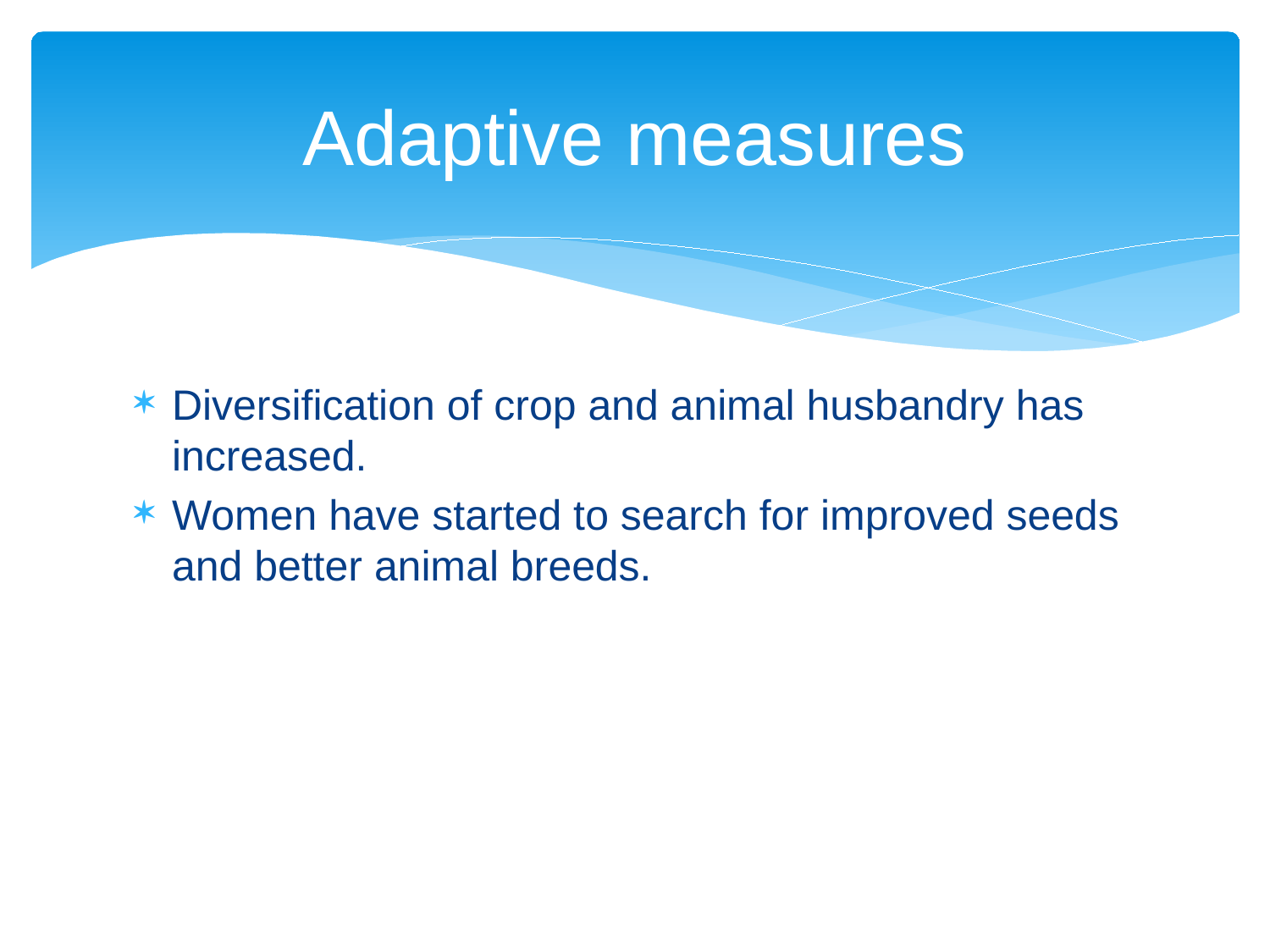

# Adaptive measures
Diversification of crop and animal husbandry has increased.
Women have started to search for improved seeds and better animal breeds.